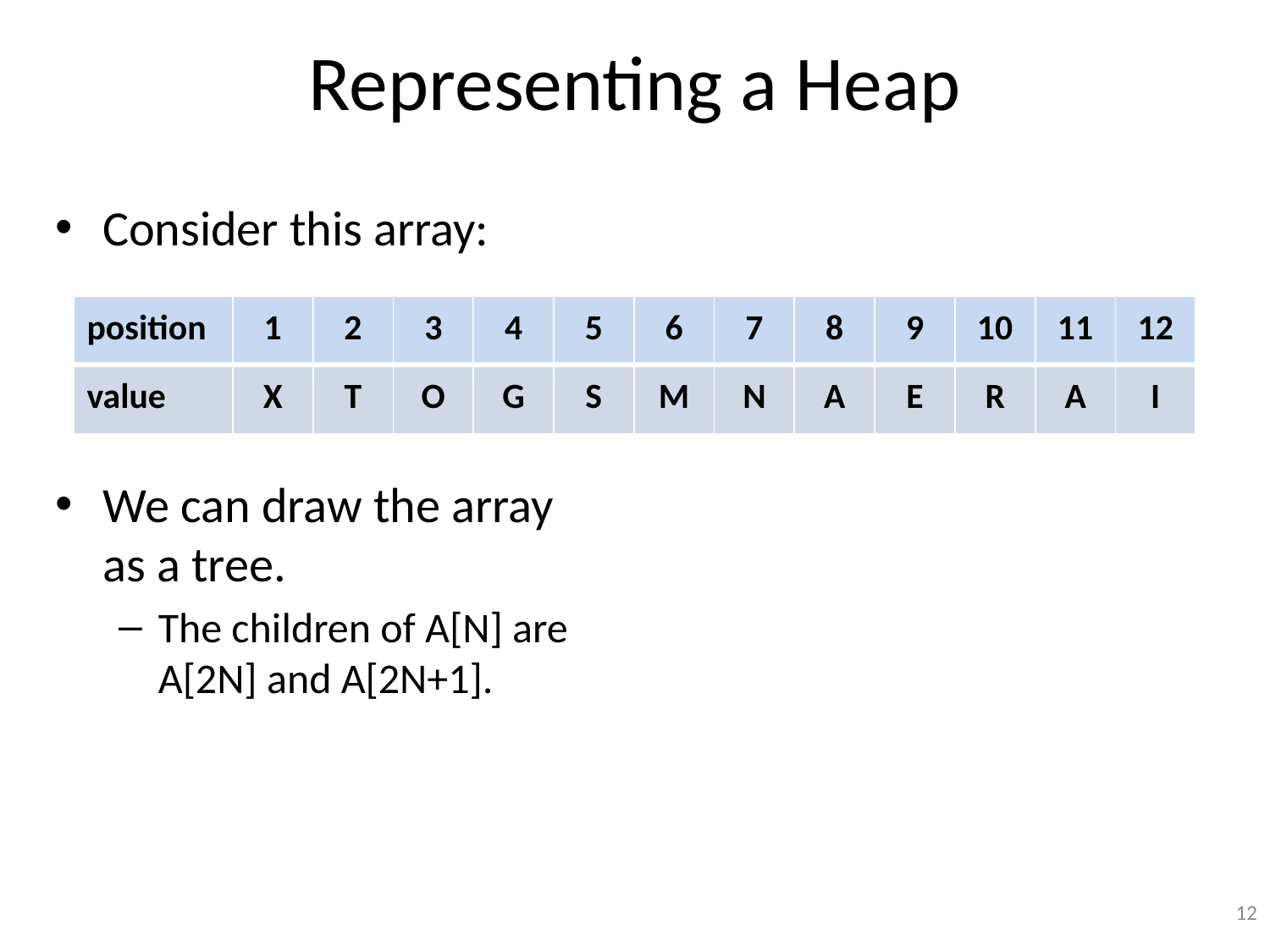

# Representing a Heap
Consider this array:

We can draw the array as a tree.
The children of A[N] are A[2N] and A[2N+1].

| position | 1 | 2 | 3 | 4 | 5 | 6 | 7 | 8 | 9 | 10 | 11 | 12 |
| --- | --- | --- | --- | --- | --- | --- | --- | --- | --- | --- | --- | --- |
| value | X | T | O | G | S | M | N | A | E | R | A | I |
12